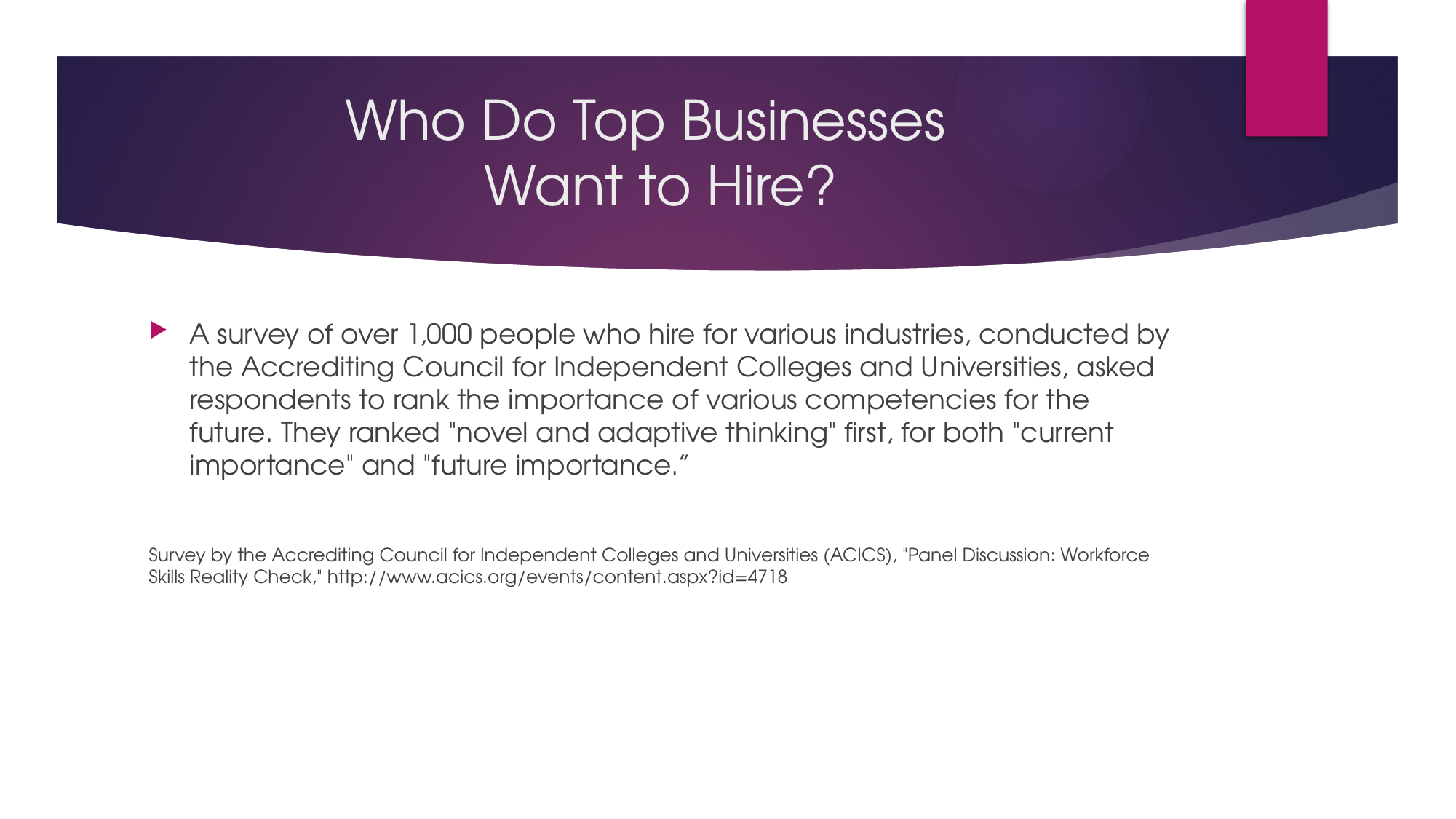

# Who Do Top Businesses Want to Hire?
A survey of over 1,000 people who hire for various industries, conducted by the Accrediting Council for Independent Colleges and Universities, asked respondents to rank the importance of various competencies for the future. They ranked "novel and adaptive thinking" first, for both "current importance" and "future importance.”

Survey by the Accrediting Council for Independent Colleges and Universities (ACICS), "Panel Discussion: Workforce Skills Reality Check," http://www.acics.org/events/content.aspx?id=4718